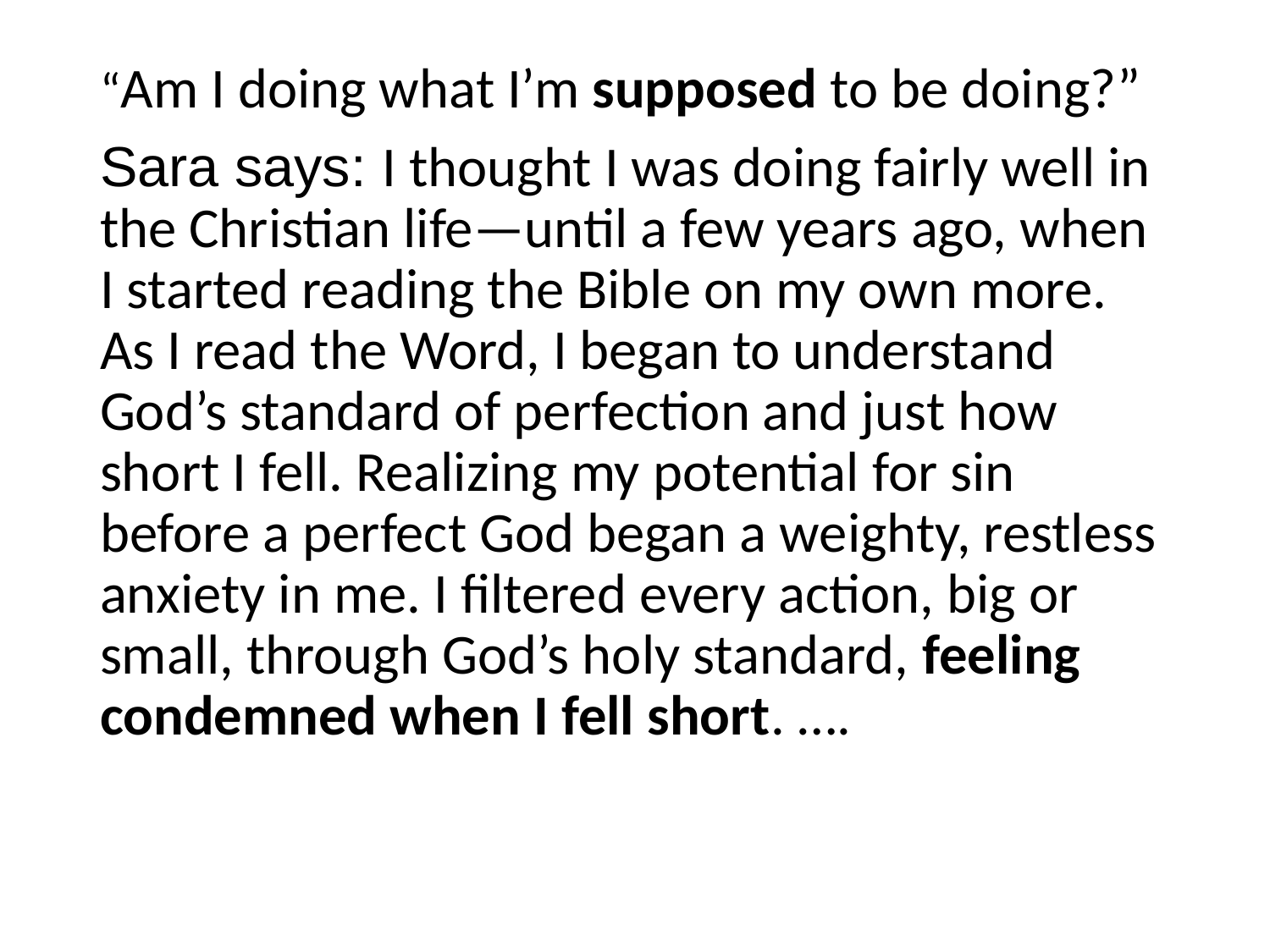

#
“Am I doing what I’m supposed to be doing?”
Sara says: I thought I was doing fairly well in the Christian life—until a few years ago, when I started reading the Bible on my own more.   As I read the Word, I began to understand God’s standard of perfection and just how short I fell. Realizing my potential for sin before a perfect God began a weighty, restless anxiety in me. I filtered every action, big or small, through God’s holy standard, feeling condemned when I fell short. ….